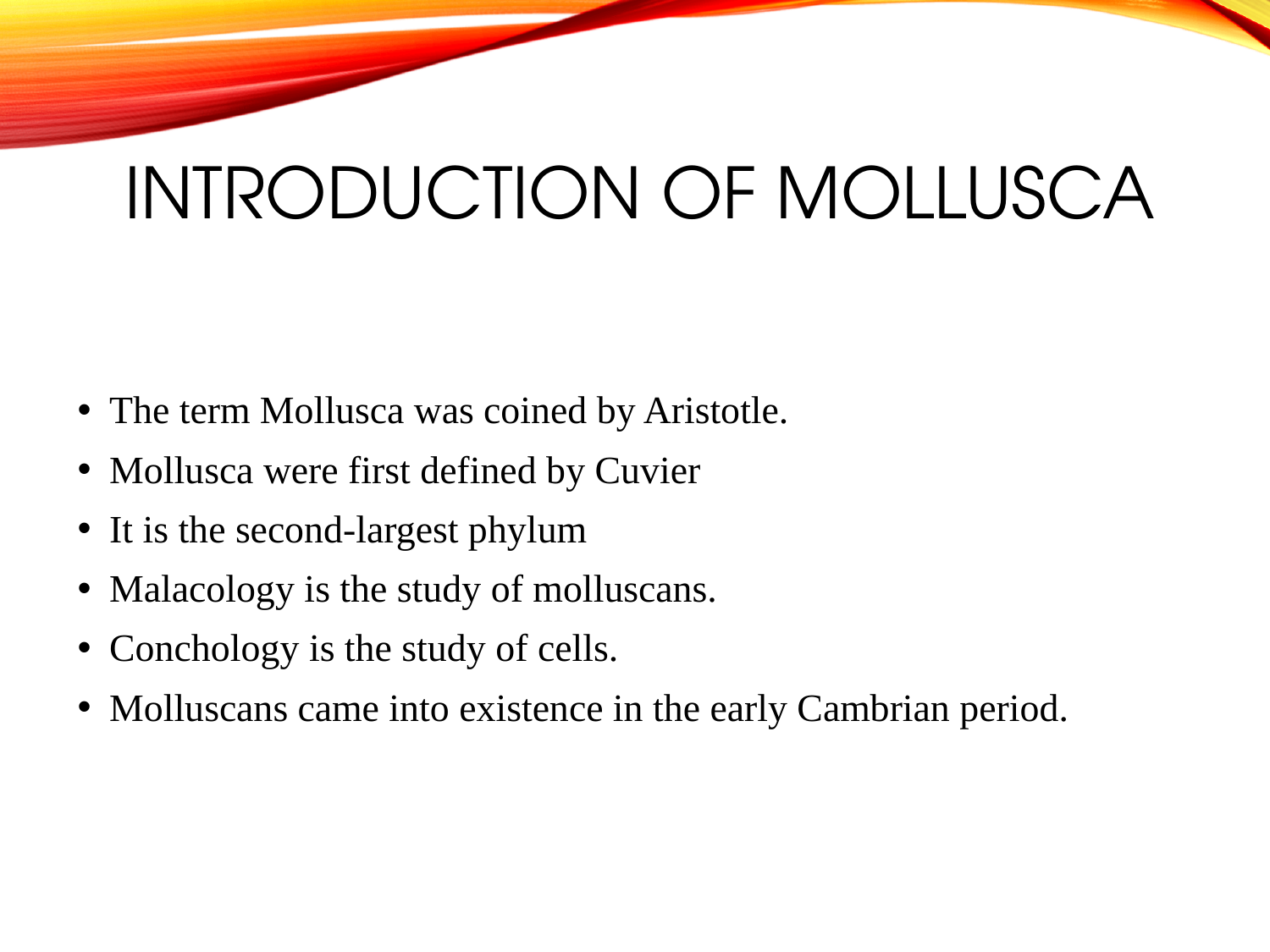

# Introduction of Mollusca
The term Mollusca was coined by Aristotle.
Mollusca were first defined by Cuvier
It is the second-largest phylum
Malacology is the study of molluscans.
Conchology is the study of cells.
Molluscans came into existence in the early Cambrian period.